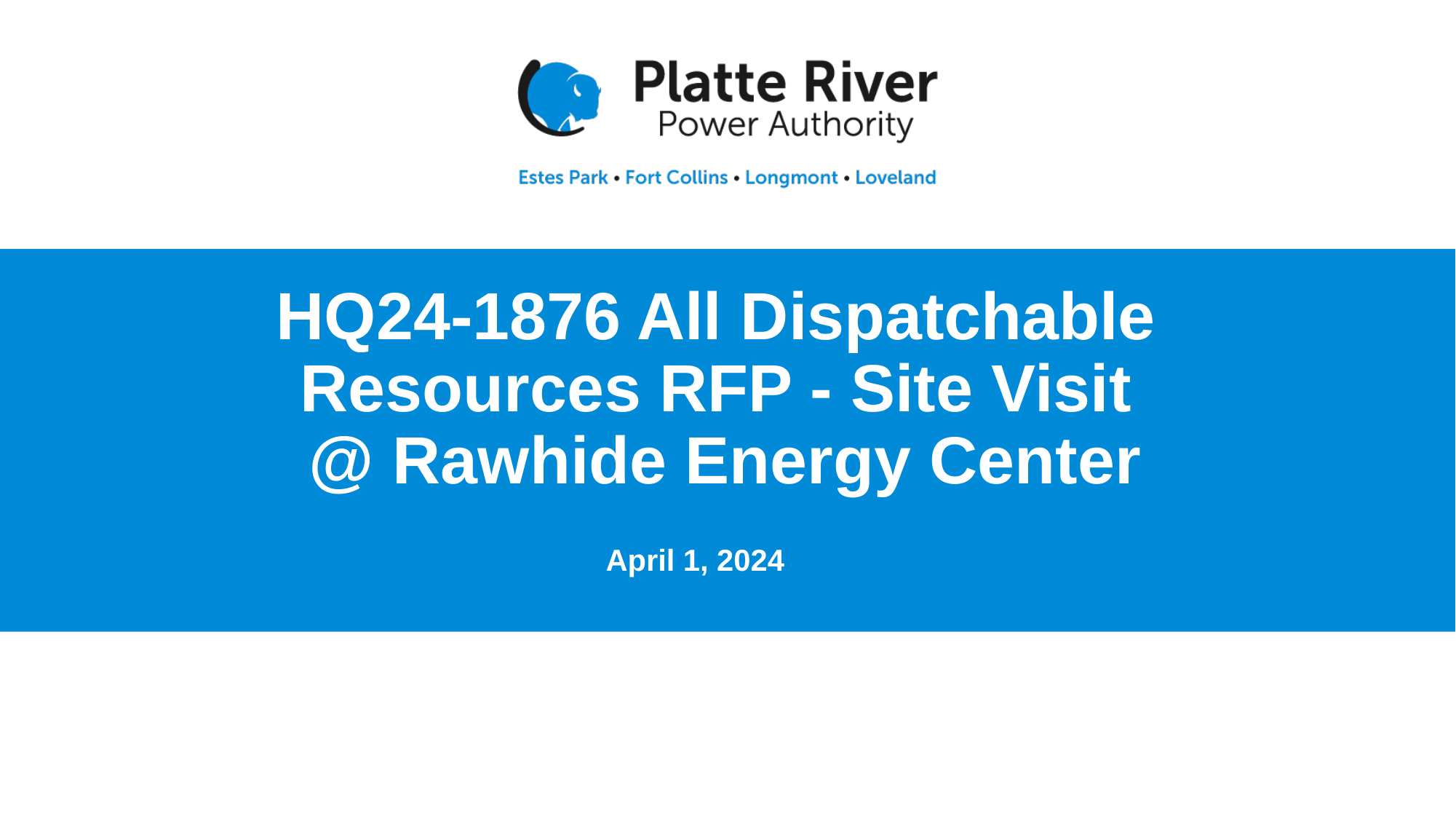

# HQ24-1876 All Dispatchable Resources RFP - Site Visit @ Rawhide Energy Center
April 1, 2024